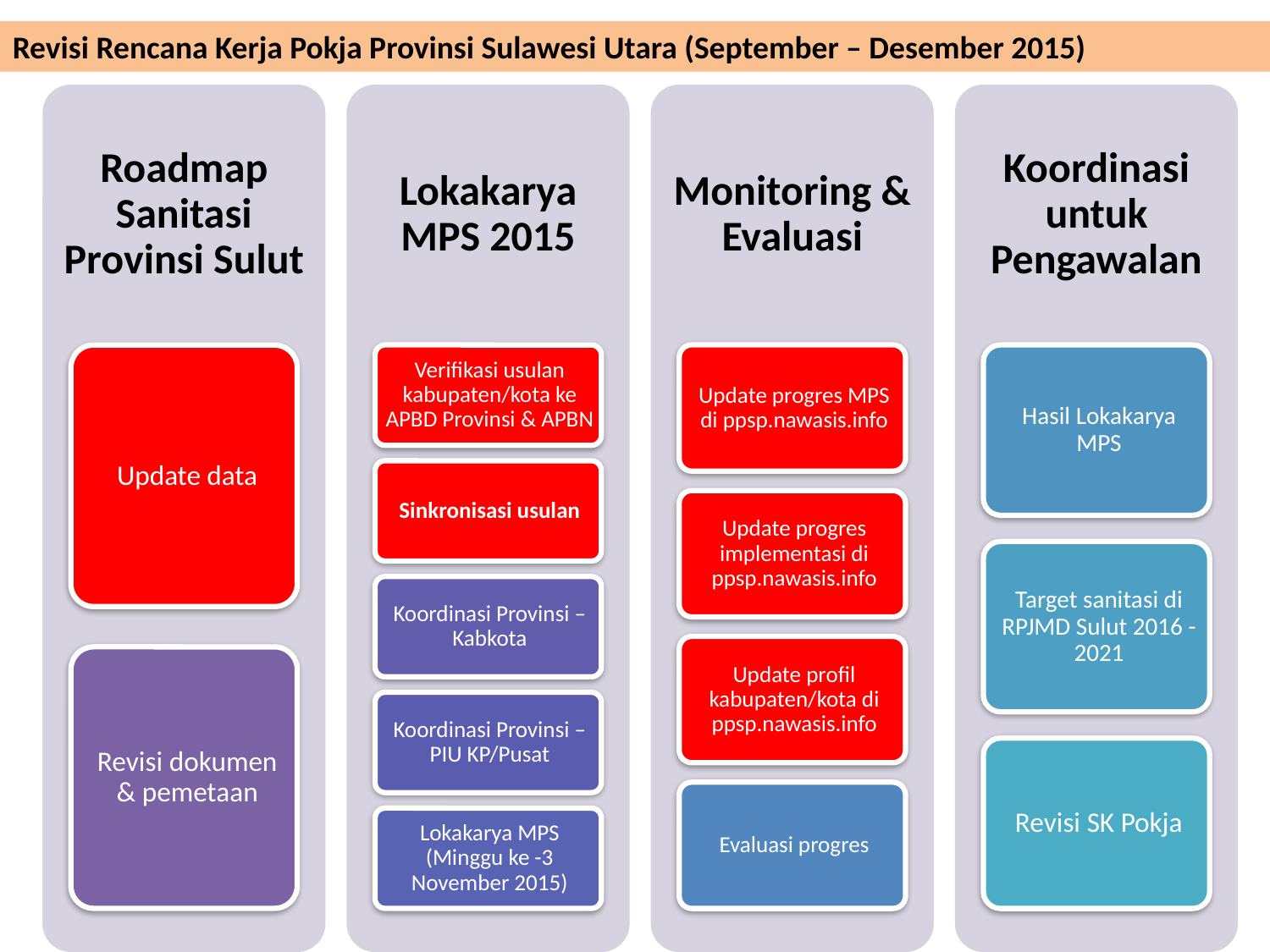

Revisi Rencana Kerja Pokja Provinsi Sulawesi Utara (September – Desember 2015)
Roadmap Sanitasi Provinsi Sulut
Update data
Revisi dokumen & pemetaan
Lokakarya MPS 2015
Verifikasi usulan kabupaten/kota ke APBD Provinsi & APBN
Sinkronisasi usulan
Koordinasi Provinsi – Kabkota
Koordinasi Provinsi – PIU KP/Pusat
Lokakarya MPS (Minggu ke -3 November 2015)
Monitoring & Evaluasi
Update progres MPS di ppsp.nawasis.info
Update progres implementasi di ppsp.nawasis.info
Update profil kabupaten/kota di ppsp.nawasis.info
Evaluasi progres
Koordinasi untuk Pengawalan
Hasil Lokakarya MPS
Target sanitasi di RPJMD Sulut 2016 - 2021
Revisi SK Pokja